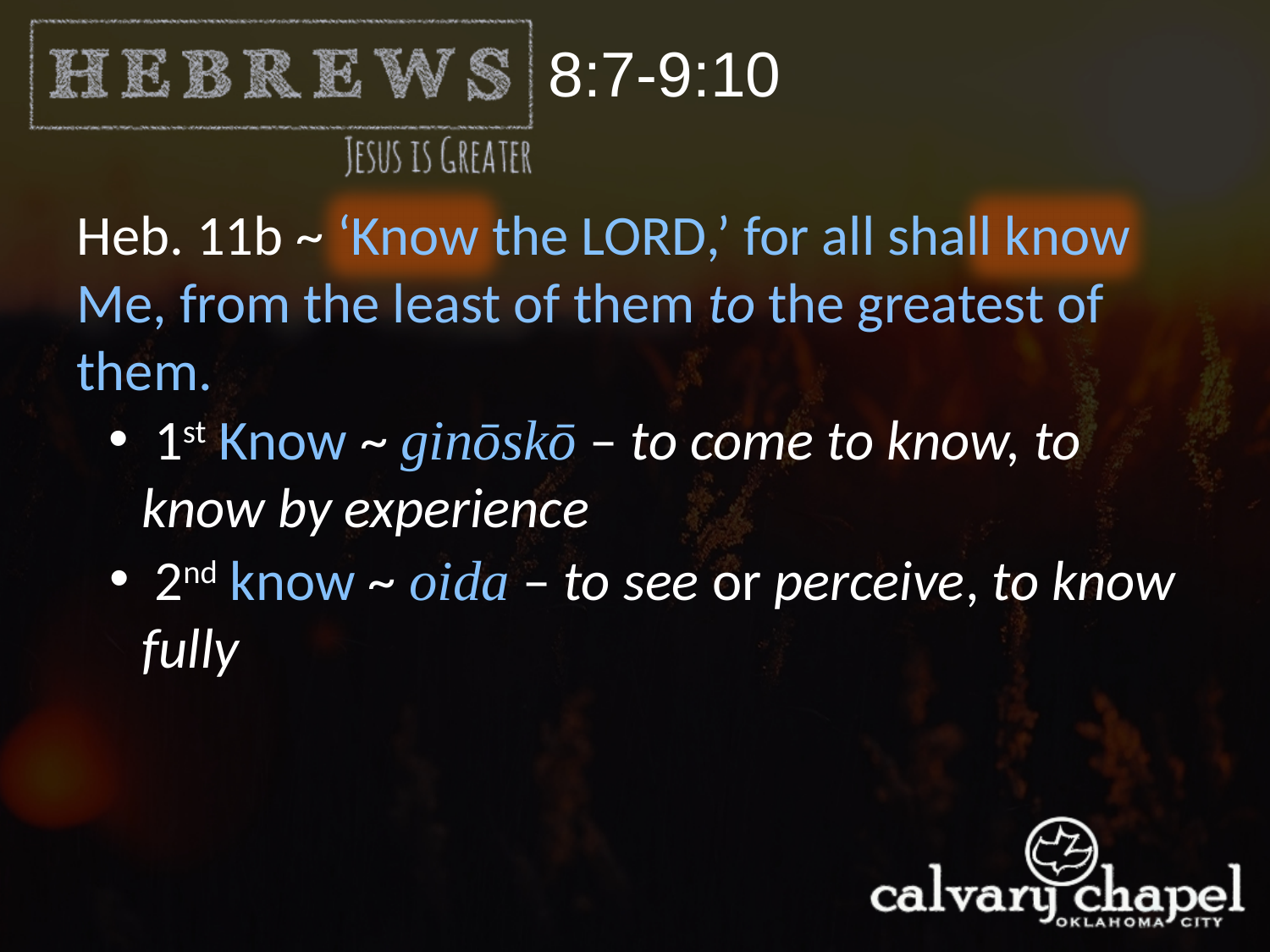

8:7-9:10

Heb. 11b ~ ‘Know the Lord,’ for all shall know Me, from the least of them to the greatest of them.
 1st Know ~ ginōskō – to come to know, to know by experience
 2nd know ~ oida – to see or perceive, to know fully